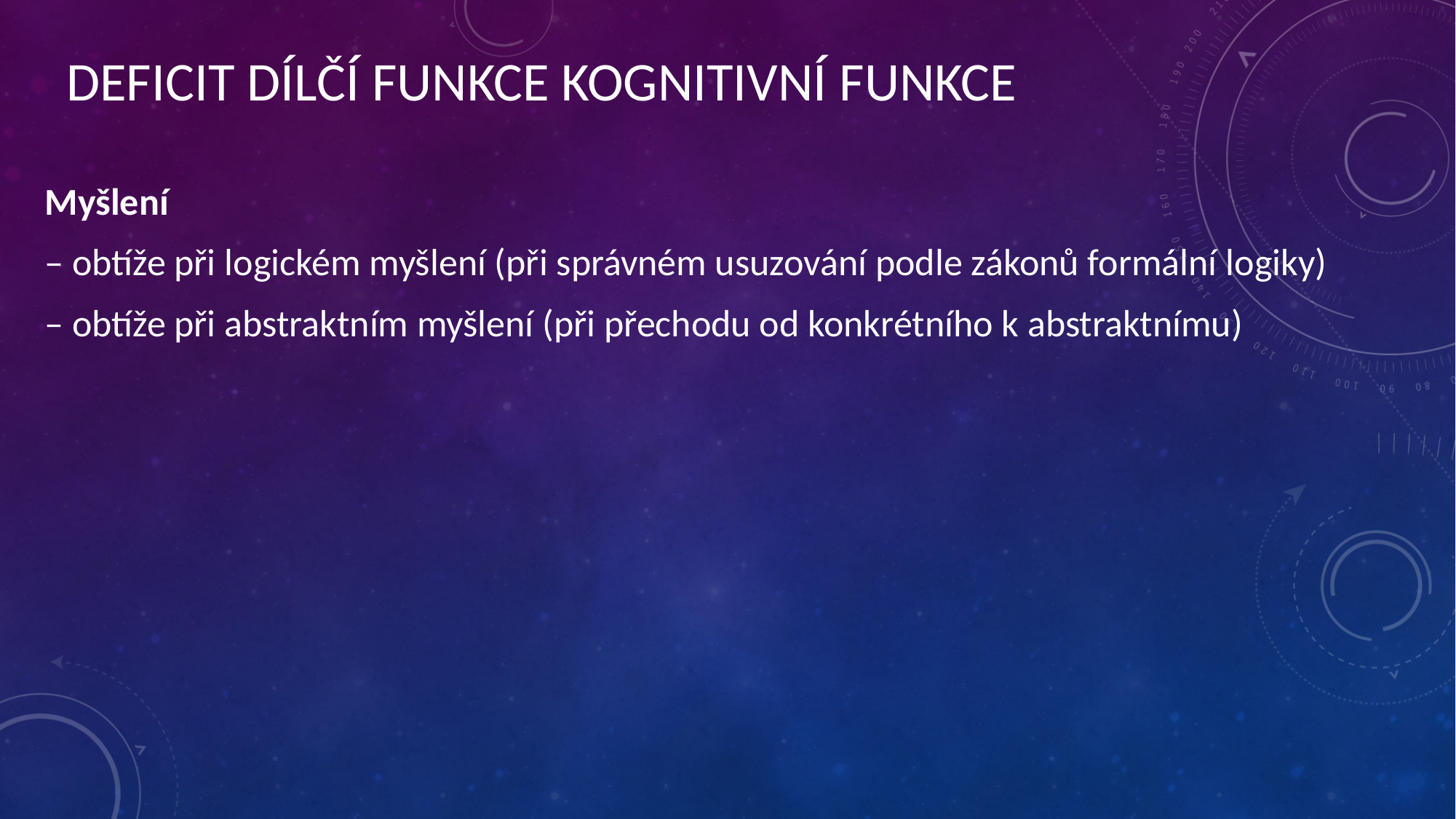

Myšlení
– obtíže při logickém myšlení (při správném usuzování podle zákonů formální logiky)
– obtíže při abstraktním myšlení (při přechodu od konkrétního k abstraktnímu)
# DEFICIT DÍLČÍ FUNKCE KOGNITIVNÍ FUNKCE